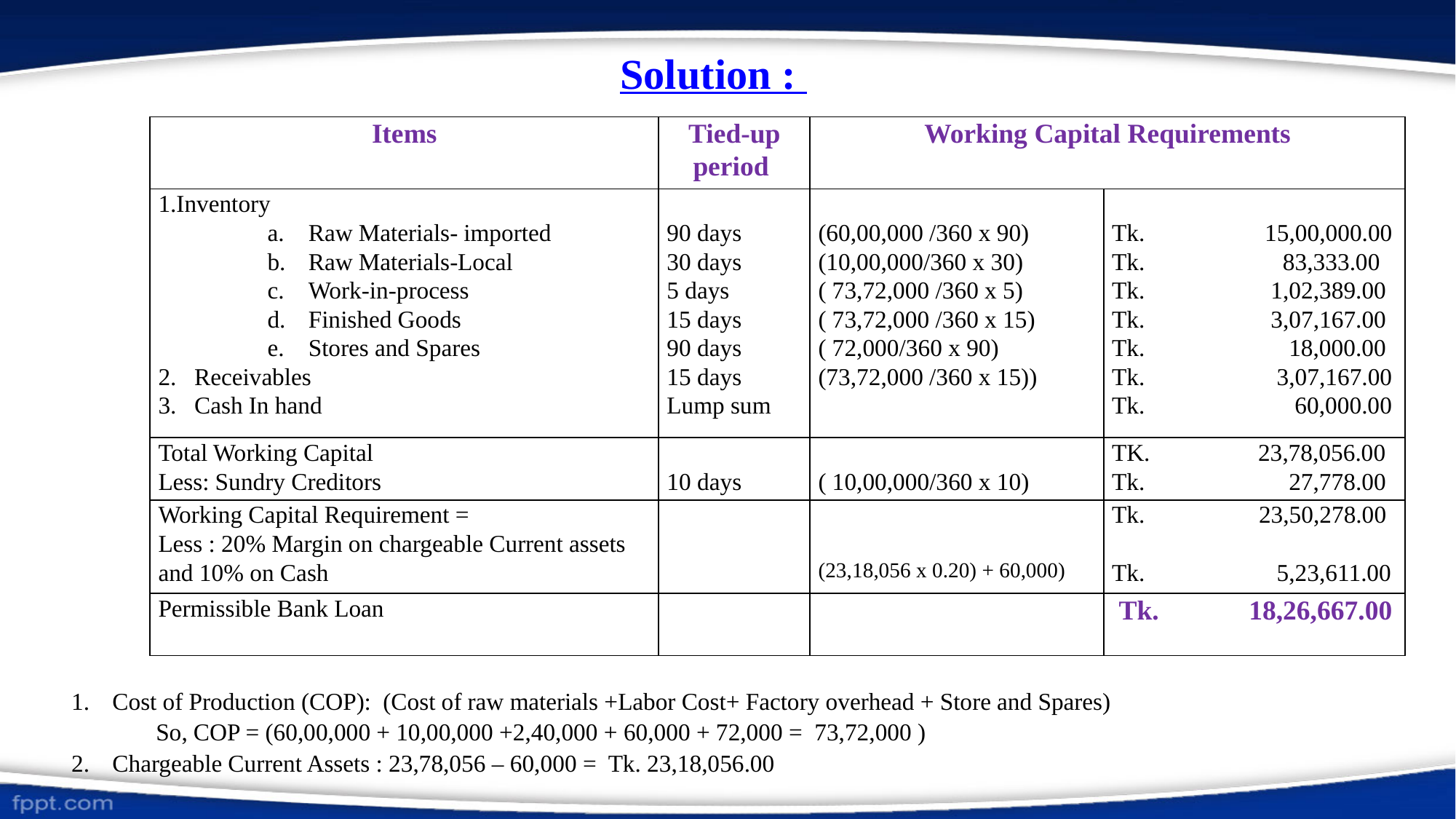

Solution :
| Items | Tied-up period | Working Capital Requirements |  |
| --- | --- | --- | --- |
| 1.Inventory Raw Materials- imported Raw Materials-Local Work-in-process Finished Goods Stores and Spares 2. Receivables 3. Cash In hand | 90 days 30 days 5 days 15 days 90 days 15 days Lump sum | (60,00,000 /360 x 90) (10,00,000/360 x 30) ( 73,72,000 /360 x 5) ( 73,72,000 /360 x 15) ( 72,000/360 x 90) (73,72,000 /360 x 15)) | Tk. 15,00,000.00 Tk. 83,333.00 Tk. 1,02,389.00 Tk. 3,07,167.00 Tk. 18,000.00 Tk. 3,07,167.00 Tk. 60,000.00 |
| Total Working Capital Less: Sundry Creditors | 10 days | ( 10,00,000/360 x 10) | TK. 23,78,056.00 Tk. 27,778.00 |
| Working Capital Requirement = Less : 20% Margin on chargeable Current assets and 10% on Cash |  | (23,18,056 x 0.20) + 60,000) | Tk. 23,50,278.00   Tk. 5,23,611.00 |
| Permissible Bank Loan |  |  | Tk. 18,26,667.00 |
Cost of Production (COP):  (Cost of raw materials +Labor Cost+ Factory overhead + Store and Spares)
     So, COP = (60,00,000 + 10,00,000 +2,40,000 + 60,000 + 72,000 =  73,72,000 )
Chargeable Current Assets : 23,78,056 – 60,000 =  Tk. 23,18,056.00